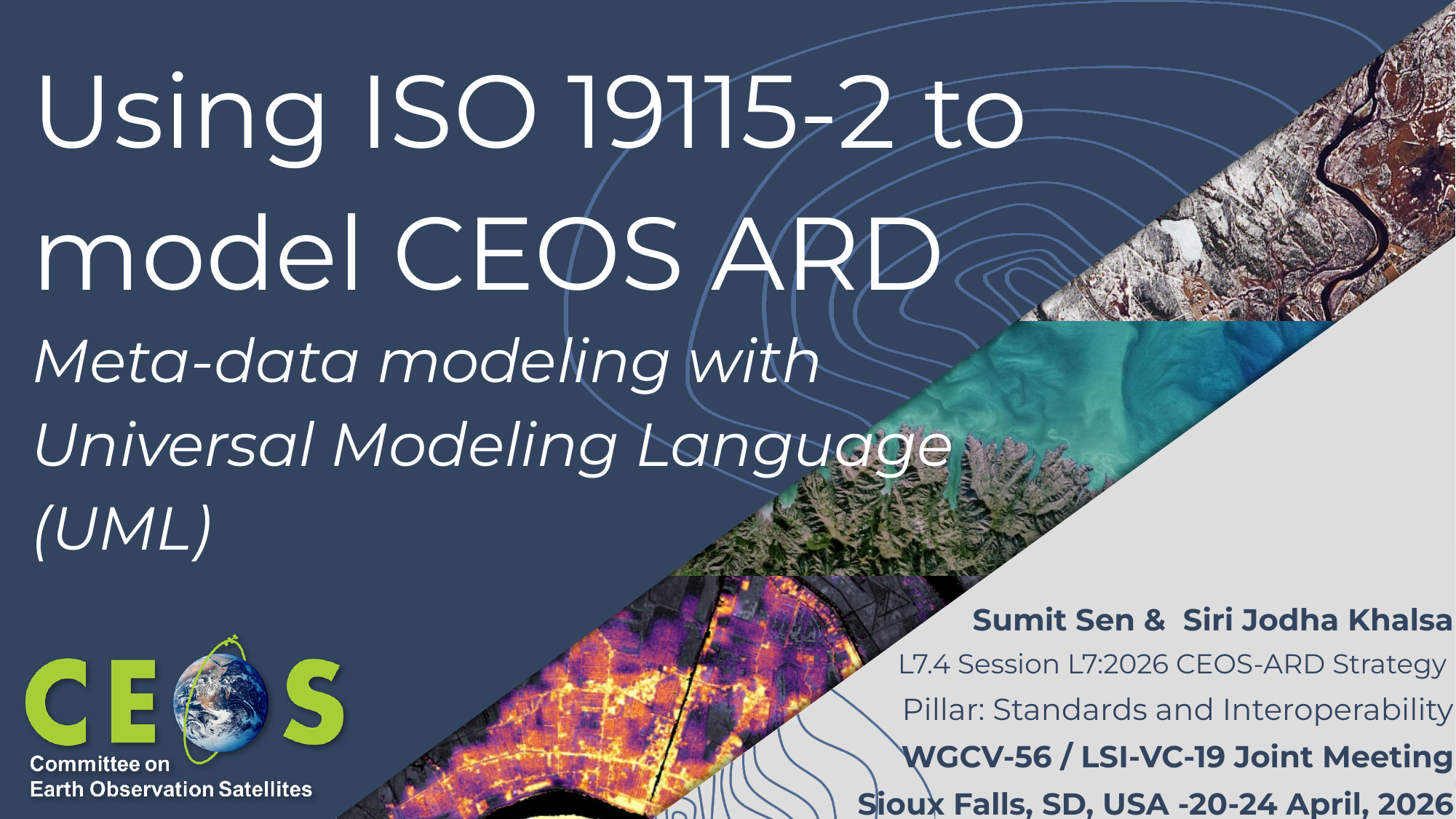

# Using ISO 19115-2 to model CEOS ARD Meta-data modeling with Universal Modeling Language (UML)
Sumit Sen &  Siri Jodha Khalsa
L7.4 Session L7:2026 CEOS-ARD Strategy
Pillar: Standards and Interoperability
WGCV-56 / LSI-VC-19 Joint Meeting
Sioux Falls, SD, USA -20-24 April, 2026